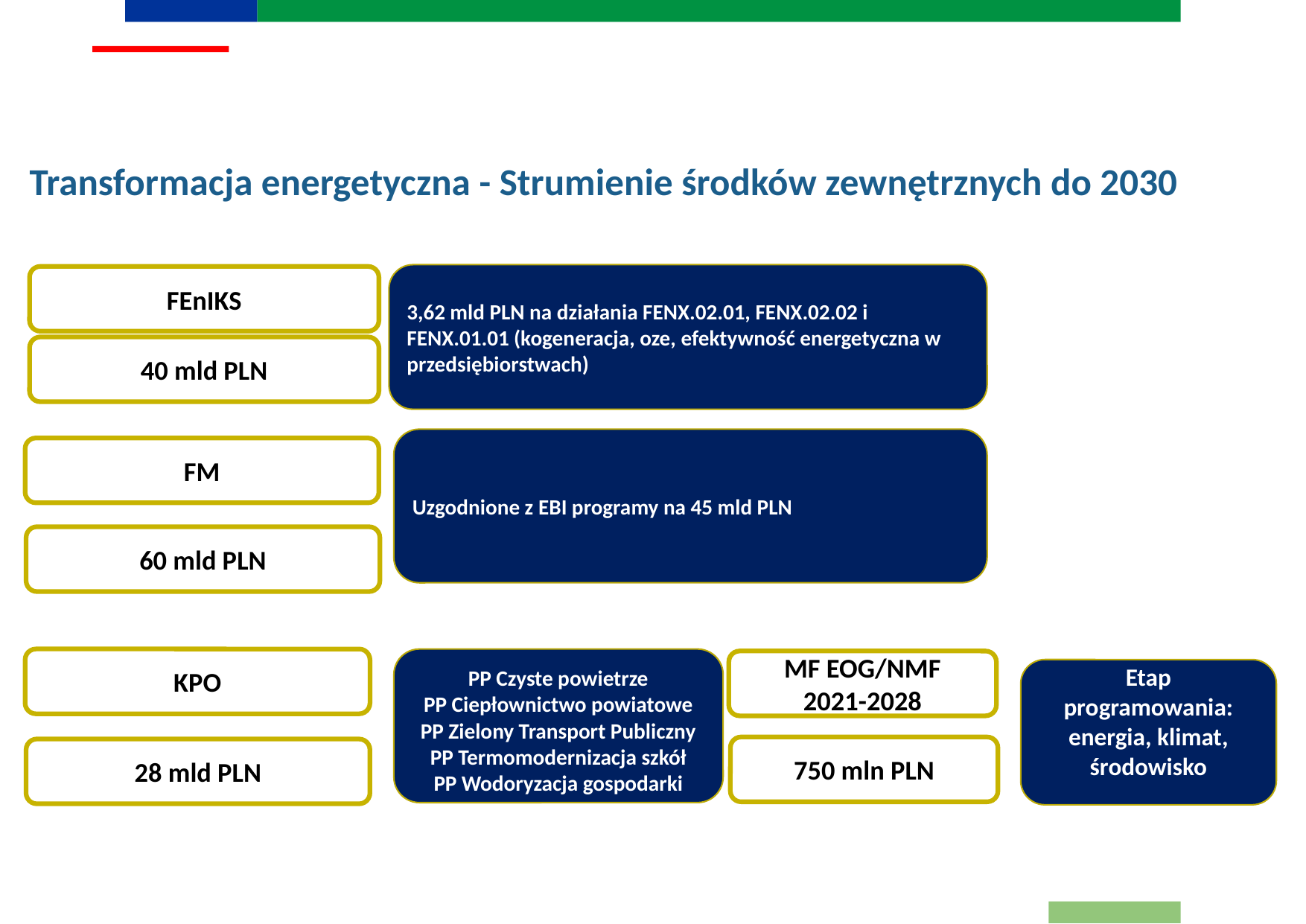

# Transformacja energetyczna - Strumienie środków zewnętrznych do 2030
3,62 mld PLN na działania FENX.02.01, FENX.02.02 i FENX.01.01 (kogeneracja, oze, efektywność energetyczna w przedsiębiorstwach)
FEnIKS

40 mld PLN
Uzgodnione z EBI programy na 45 mld PLN
FM
60 mld PLN
KPO

PP Czyste powietrze
PP Ciepłownictwo powiatowe
PP Zielony Transport Publiczny
PP Termomodernizacja szkół
PP Wodoryzacja gospodarki

MF EOG/NMF
2021-2028
Etap programowania: energia, klimat, środowisko

750 mln PLN
28 mld PLN